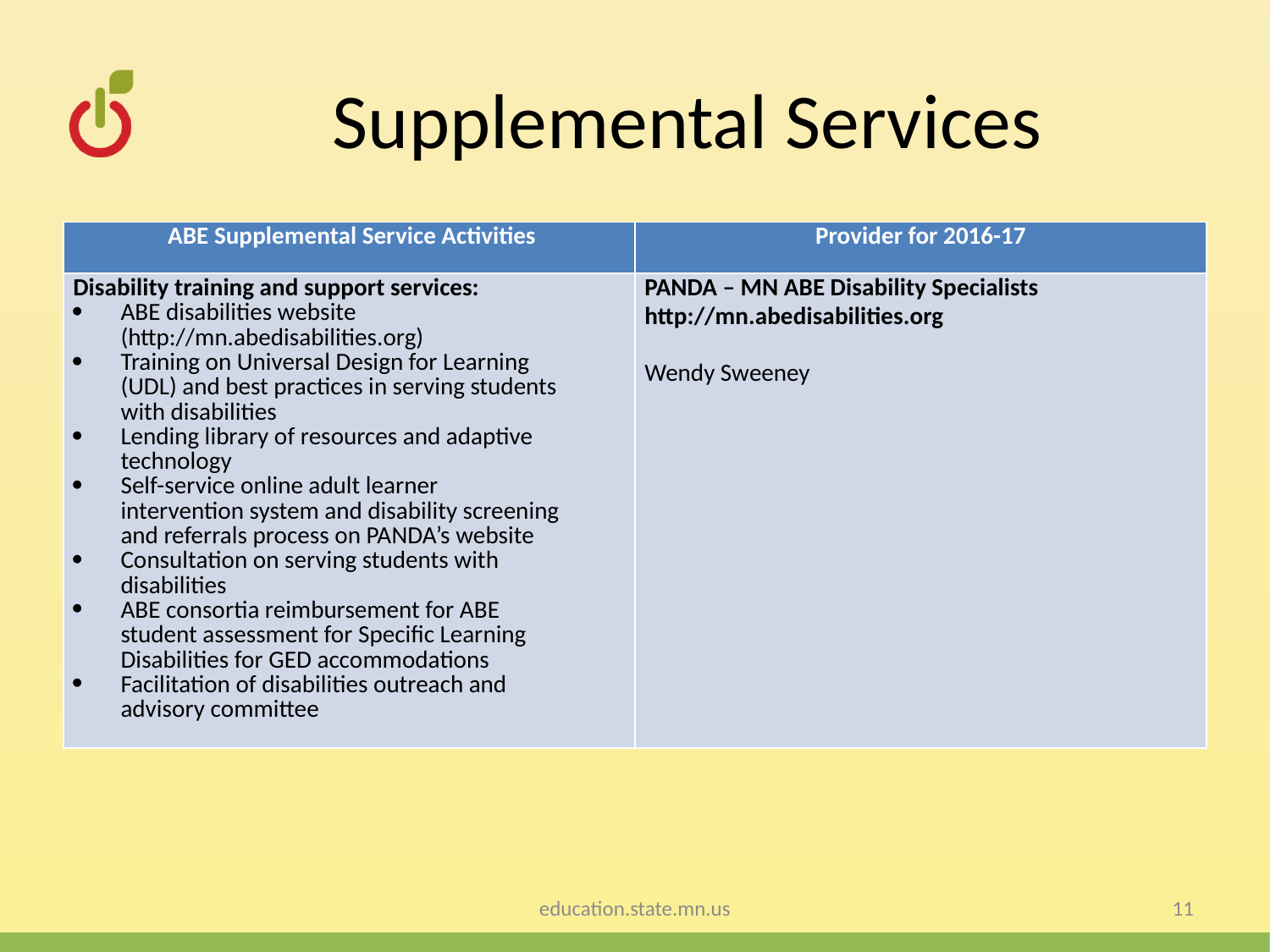

# Supplemental Services
| ABE Supplemental Service Activities | Provider for 2016-17 |
| --- | --- |
| Disability training and support services: ABE disabilities website (http://mn.abedisabilities.org) Training on Universal Design for Learning (UDL) and best practices in serving students with disabilities Lending library of resources and adaptive technology Self-service online adult learner intervention system and disability screening and referrals process on PANDA’s website Consultation on serving students with disabilities ABE consortia reimbursement for ABE student assessment for Specific Learning Disabilities for GED accommodations Facilitation of disabilities outreach and advisory committee | PANDA – MN ABE Disability Specialists http://mn.abedisabilities.org   Wendy Sweeney |
education.state.mn.us
11